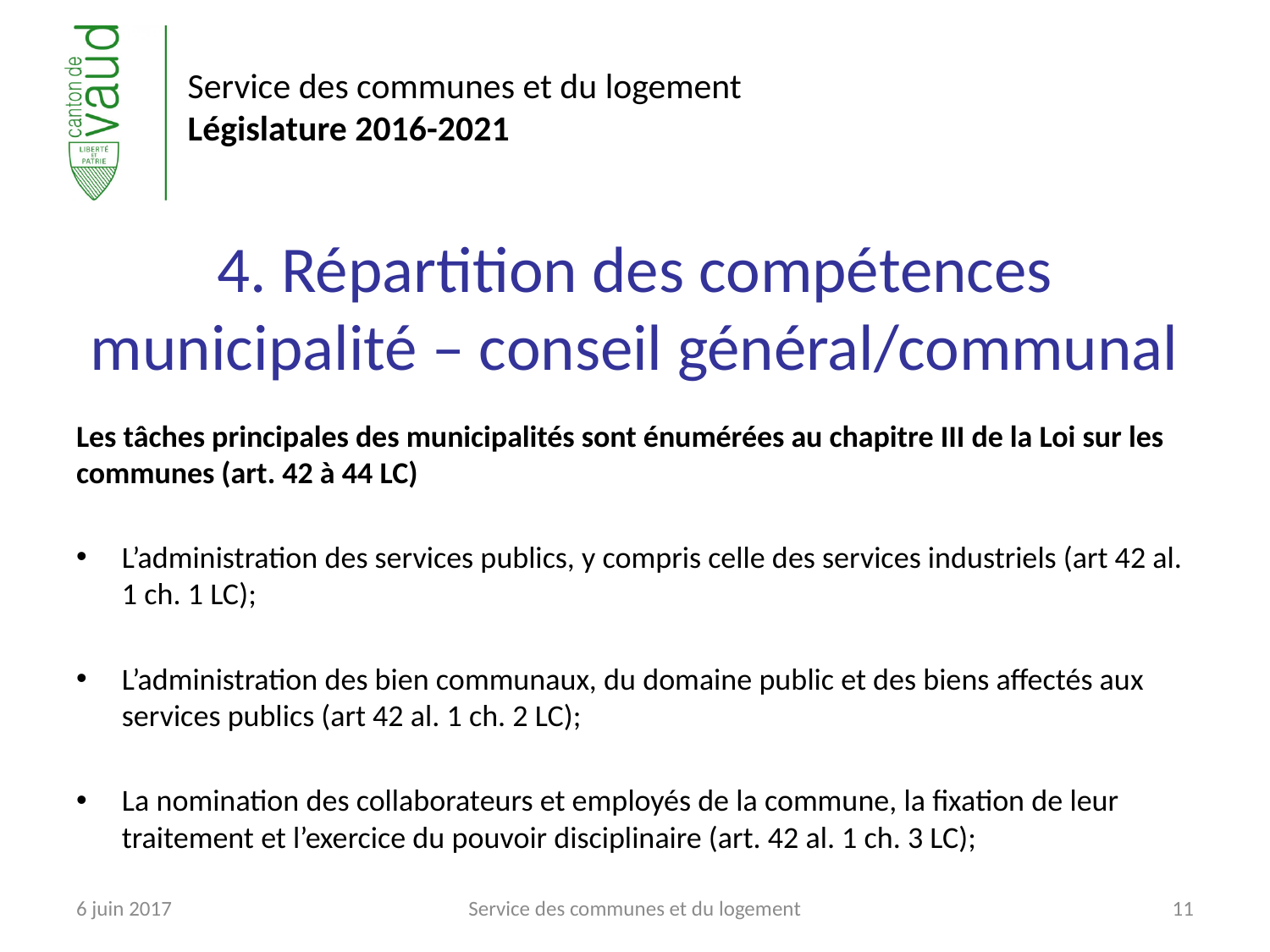

# 4. Répartition des compétences municipalité – conseil général/communal
Les tâches principales des municipalités sont énumérées au chapitre III de la Loi sur les communes (art. 42 à 44 LC)

L’administration des services publics, y compris celle des services industriels (art 42 al. 1 ch. 1 LC);

L’administration des bien communaux, du domaine public et des biens affectés aux services publics (art 42 al. 1 ch. 2 LC);

La nomination des collaborateurs et employés de la commune, la fixation de leur traitement et l’exercice du pouvoir disciplinaire (art. 42 al. 1 ch. 3 LC);
6 juin 2017
Service des communes et du logement
11